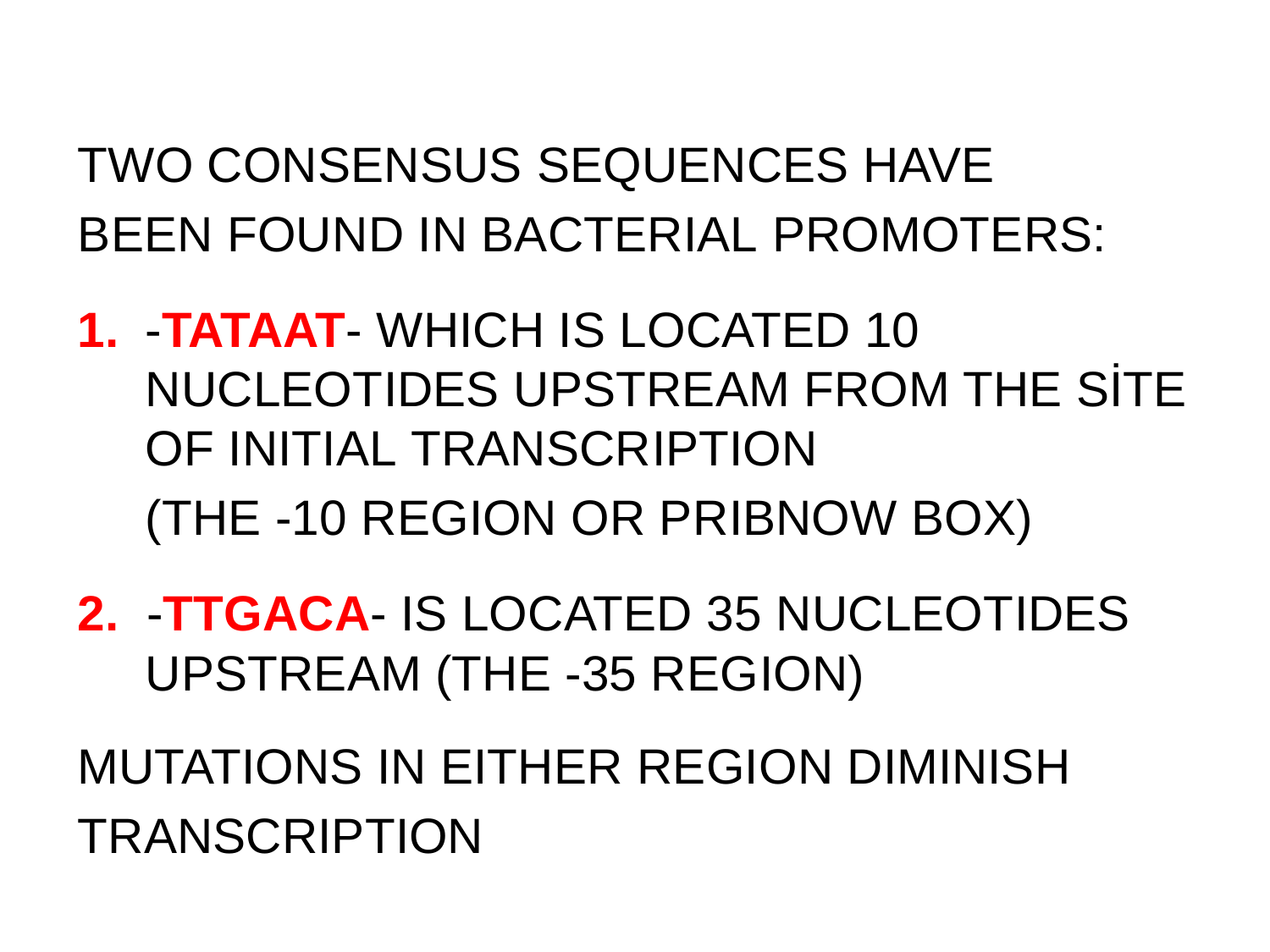

TWO CONSENSUS SEQUENCES HAVE
BEEN FOUND IN BACTERIAL PROMOTERS:

1.	-TATAAT- WHICH IS LOCATED 10 NUCLEOTIDES UPSTREAM FROM THE SİTE OF INITIAL TRANSCRIPTION
	(THE -10 REGION OR PRIBNOW BOX)

2.  -TTGACA- IS LOCATED 35 NUCLEOTIDES UPSTREAM (THE -35 REGION)

MUTATIONS IN EITHER REGION DIMINISH
TRANSCRIPTION